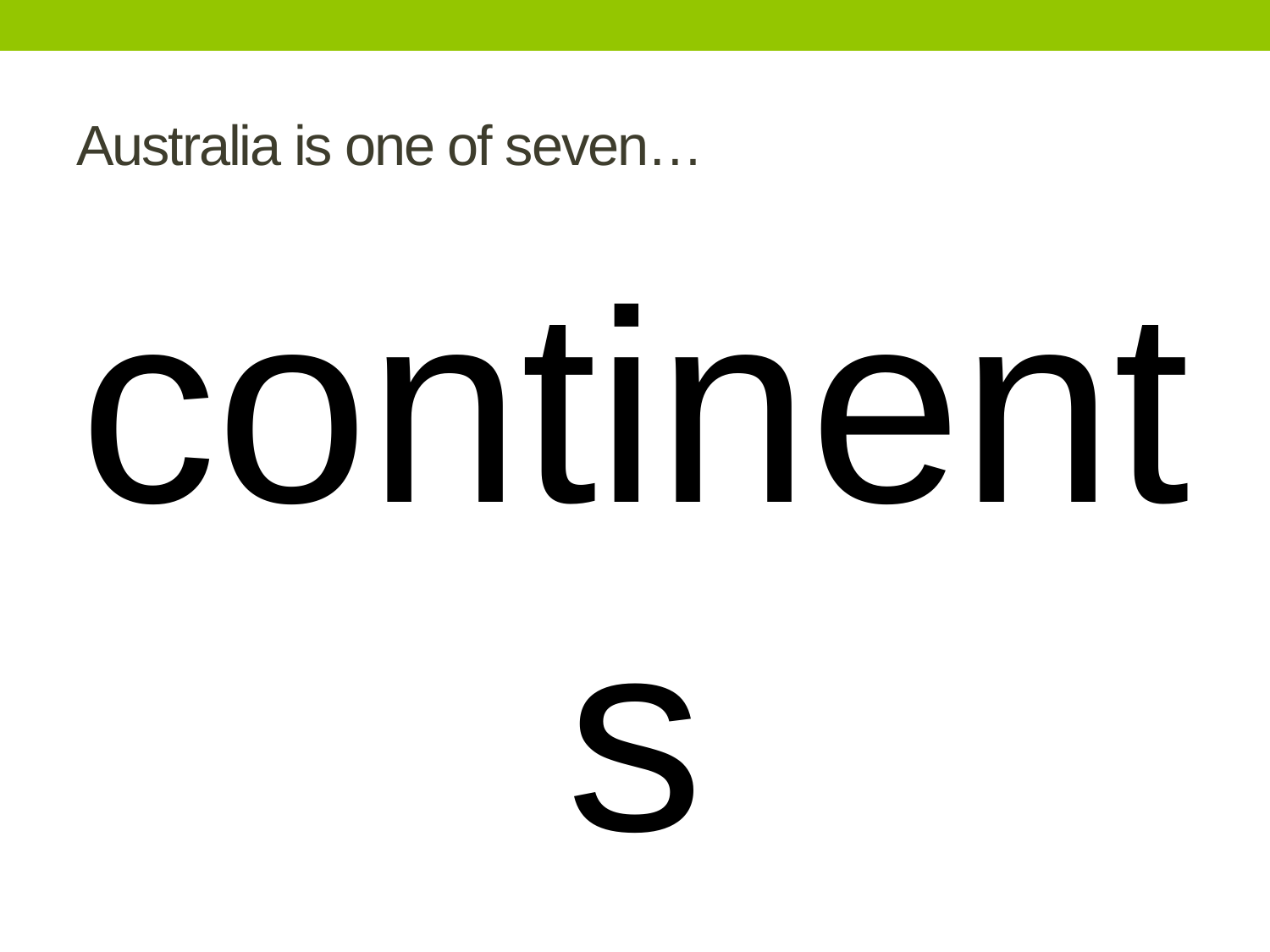

# Australia is one of seven…
continents